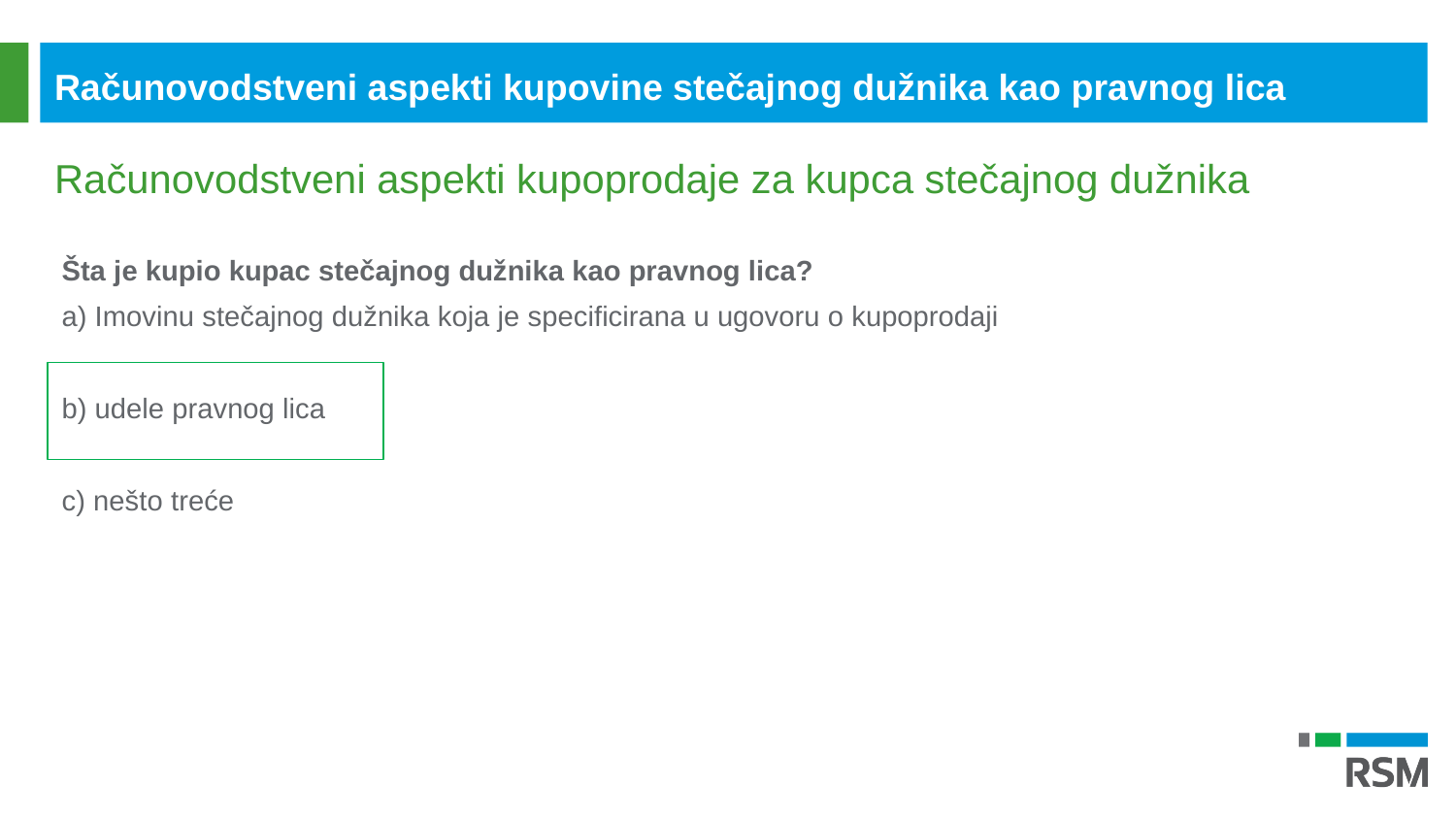

Računovodstveni aspekti kupovine stečajnog dužnika kao pravnog lica
Računovodstveni aspekti kupoprodaje za kupca stečajnog dužnika
Šta je kupio kupac stečajnog dužnika kao pravnog lica?
a) Imovinu stečajnog dužnika koja je specificirana u ugovoru o kupoprodaji

b) udele pravnog lica

c) nešto treće